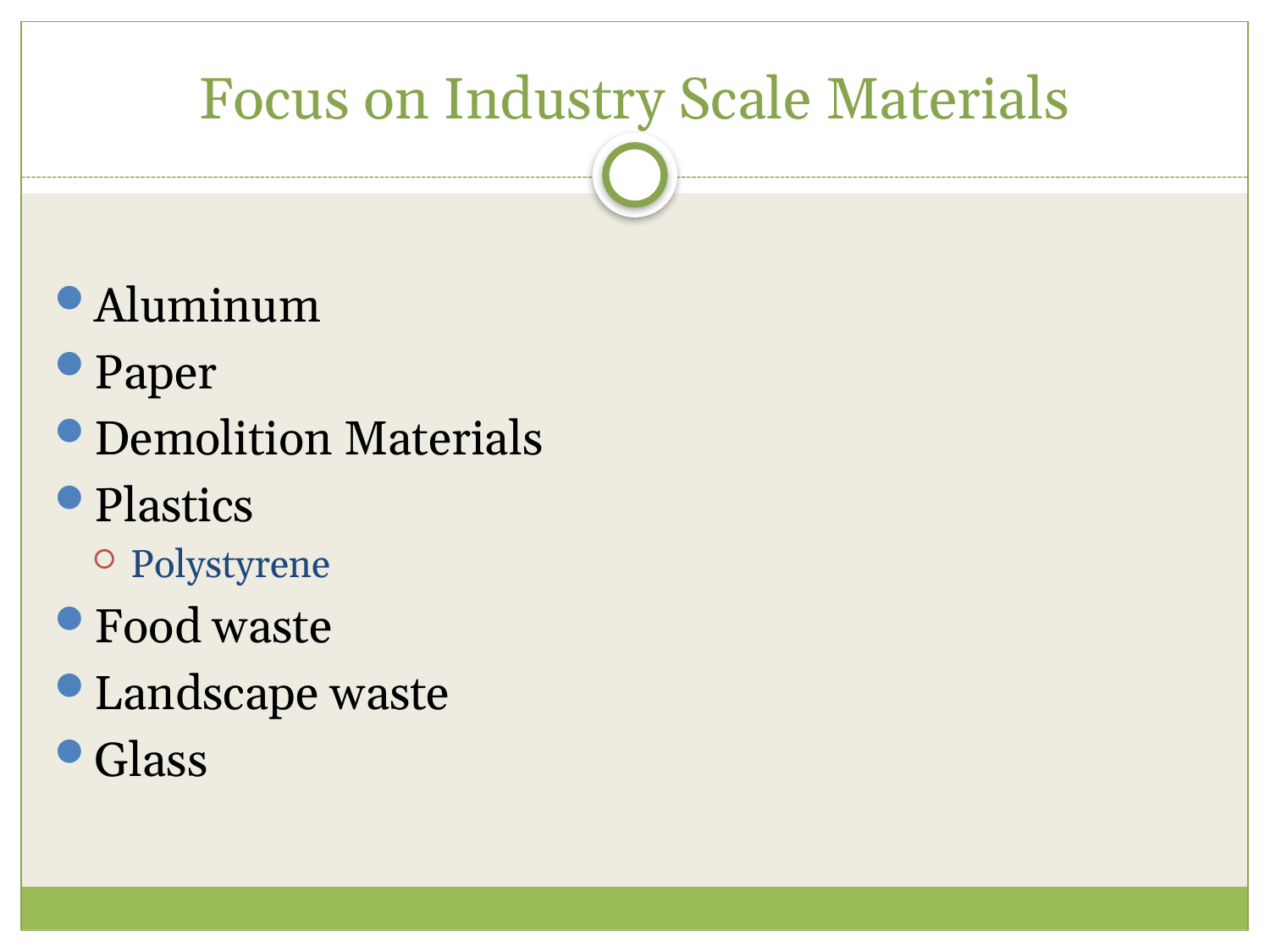

# Focus on Industry Scale Materials

Aluminum
Paper
Demolition Materials
Plastics
Polystyrene
Food waste
Landscape waste
Glass